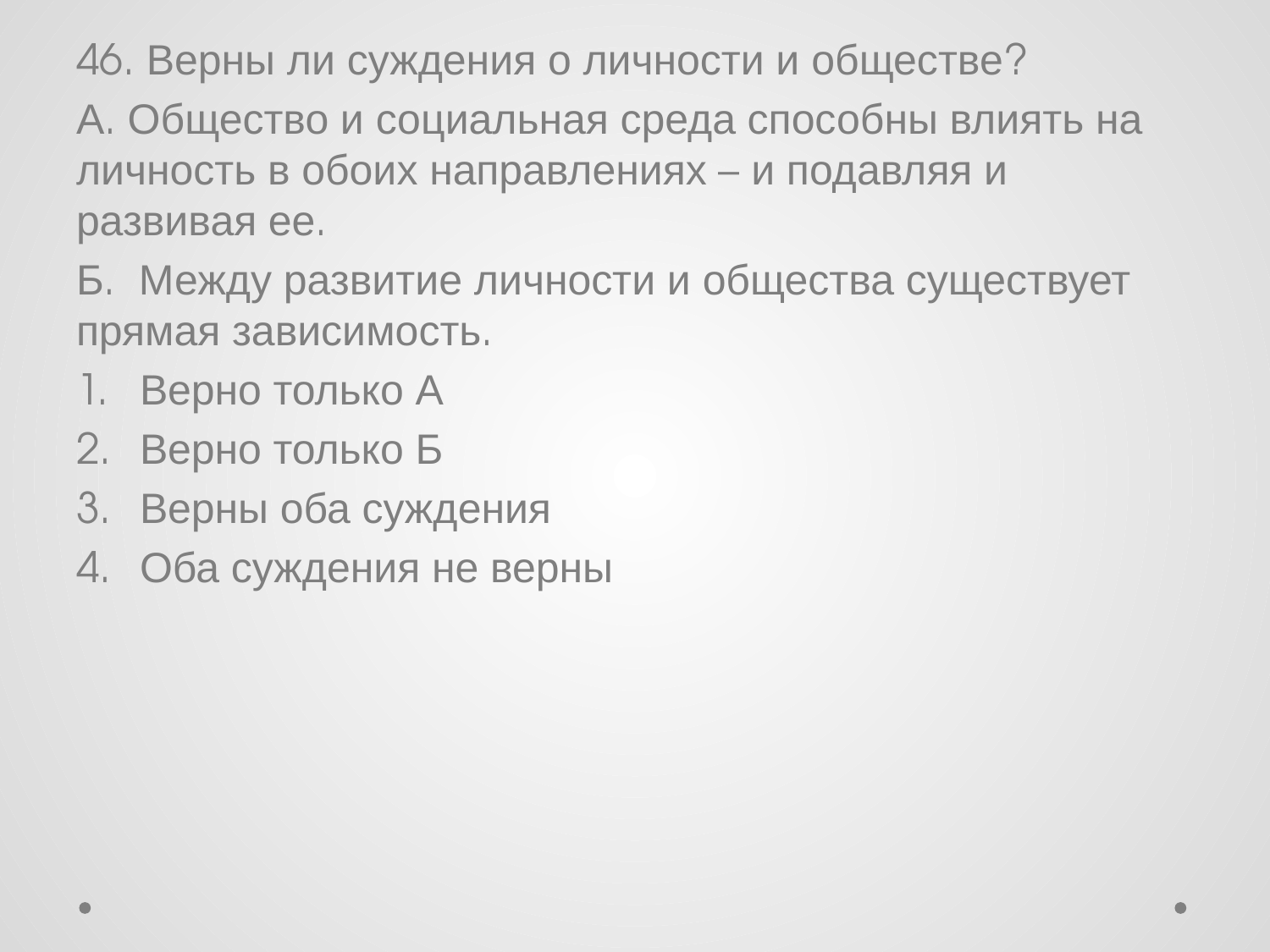

46. Верны ли суждения о личности и обществе?
А. Общество и социальная среда способны влиять на личность в обоих направлениях – и подавляя и развивая ее.
Б.  Между развитие личности и общества существует прямая зависимость.
Верно только А
Верно только Б
Верны оба суждения
Оба суждения не верны